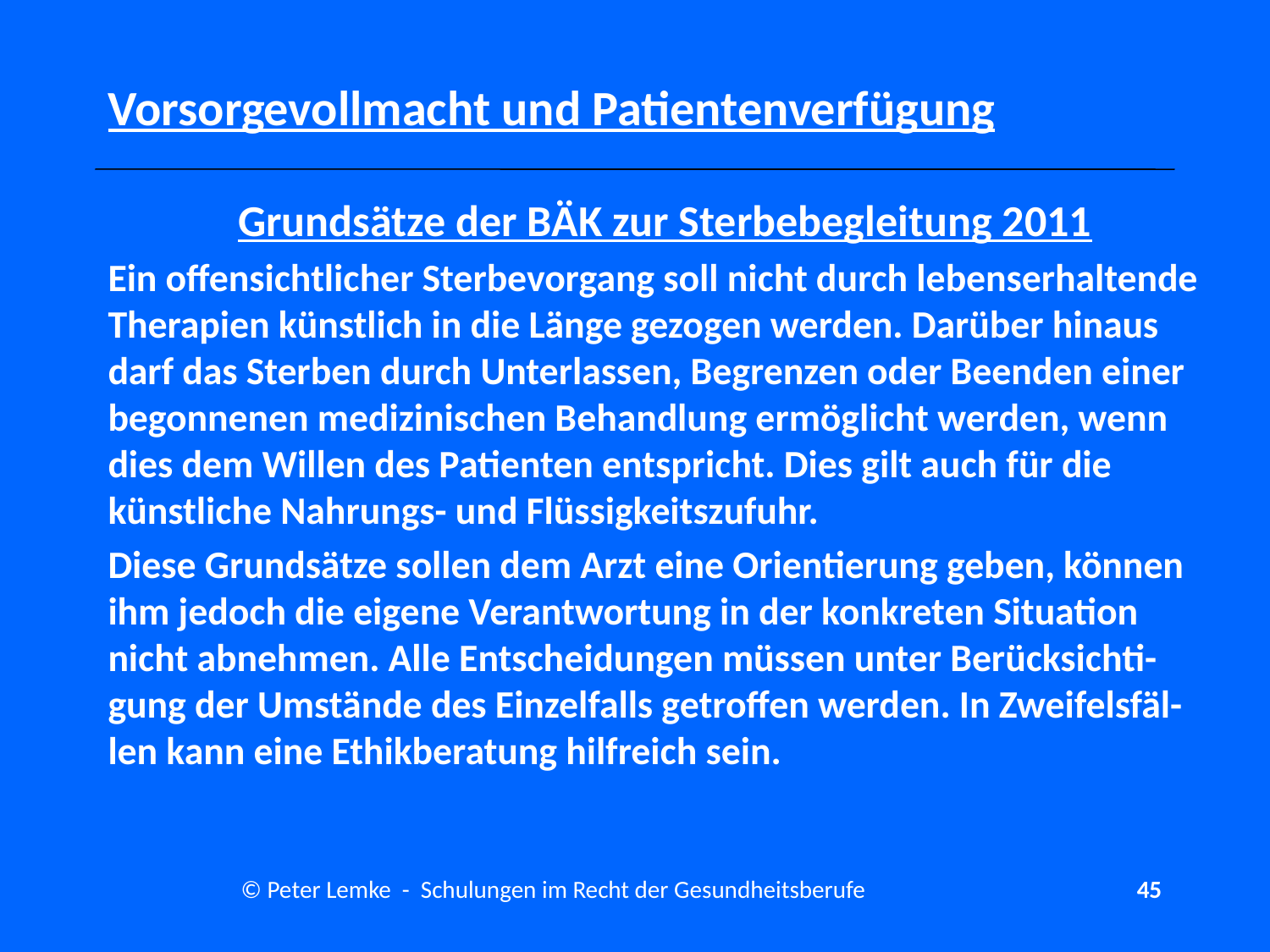

# Vorsorgevollmacht und Patientenverfügung
Grundsätze der BÄK zur Sterbebegleitung 2011
Ein offensichtlicher Sterbevorgang soll nicht durch lebenserhaltende Therapien künstlich in die Länge gezogen werden. Darüber hinaus darf das Sterben durch Unterlassen, Begrenzen oder Beenden einer begonnenen medizinischen Behandlung ermöglicht werden, wenn dies dem Willen des Patienten entspricht. Dies gilt auch für die künstliche Nahrungs- und Flüssigkeitszufuhr.
Diese Grundsätze sollen dem Arzt eine Orientierung geben, können ihm jedoch die eigene Verantwortung in der konkreten Situation nicht abnehmen. Alle Entscheidungen müssen unter Berücksichti-gung der Umstände des Einzelfalls getroffen werden. In Zweifelsfäl-len kann eine Ethikberatung hilfreich sein.
© Peter Lemke  -  Schulungen im Recht der Gesundheitsberufe
45